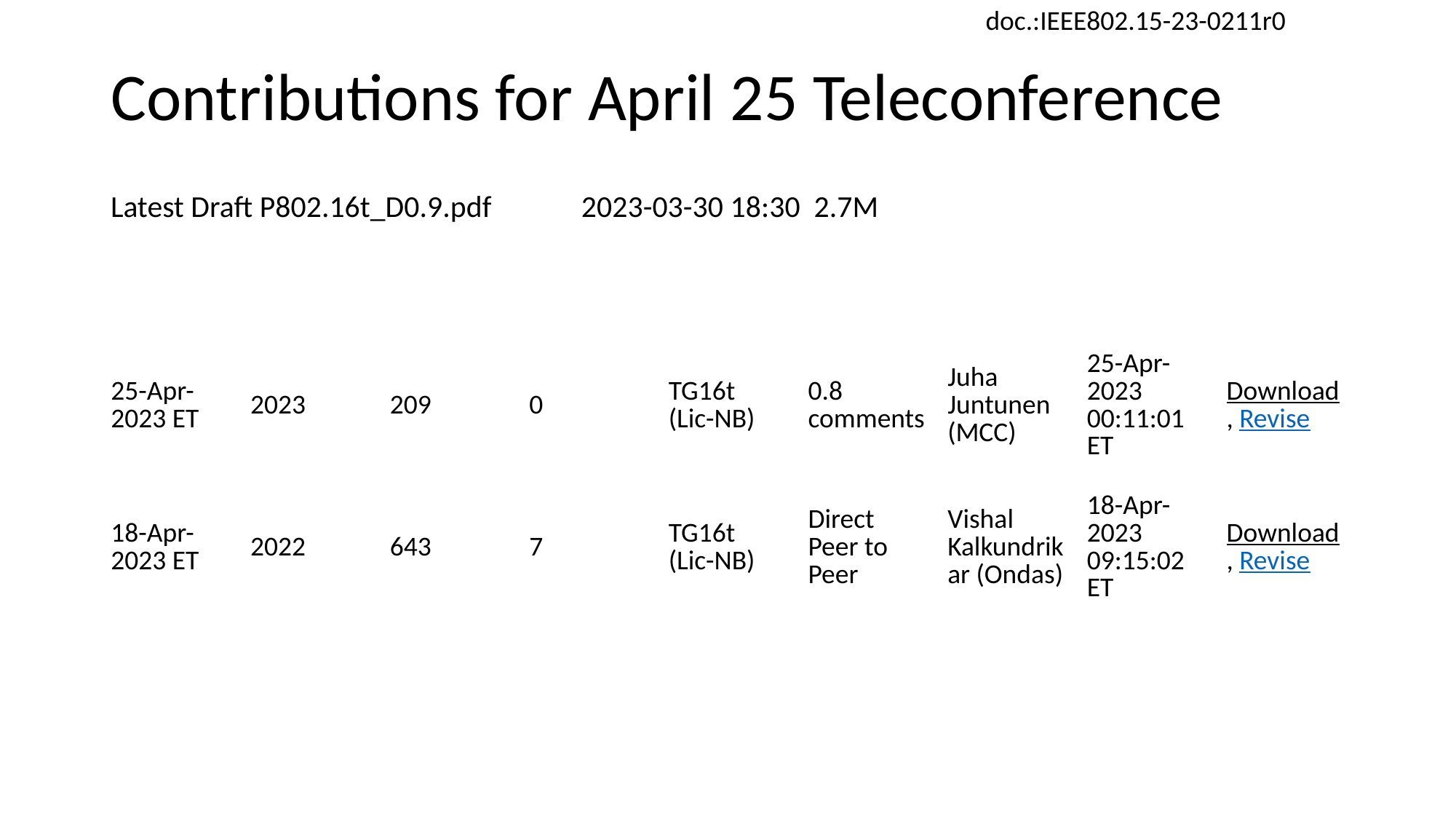

# Contributions for April 25 Teleconference
Latest Draft P802.16t_D0.9.pdf             2023-03-30 18:30  2.7M
| 25-Apr-2023 ET | 2023 | 209 | 0 | TG16t (Lic-NB) | 0.8 comments | Juha Juntunen (MCC) | 25-Apr-2023 00:11:01 ET | Download, Revise |
| --- | --- | --- | --- | --- | --- | --- | --- | --- |
| 18-Apr-2023 ET | 2022 | 643 | 7 | TG16t (Lic-NB) | Direct Peer to Peer | Vishal Kalkundrikar (Ondas) | 18-Apr-2023 09:15:02 ET | Download, Revise |